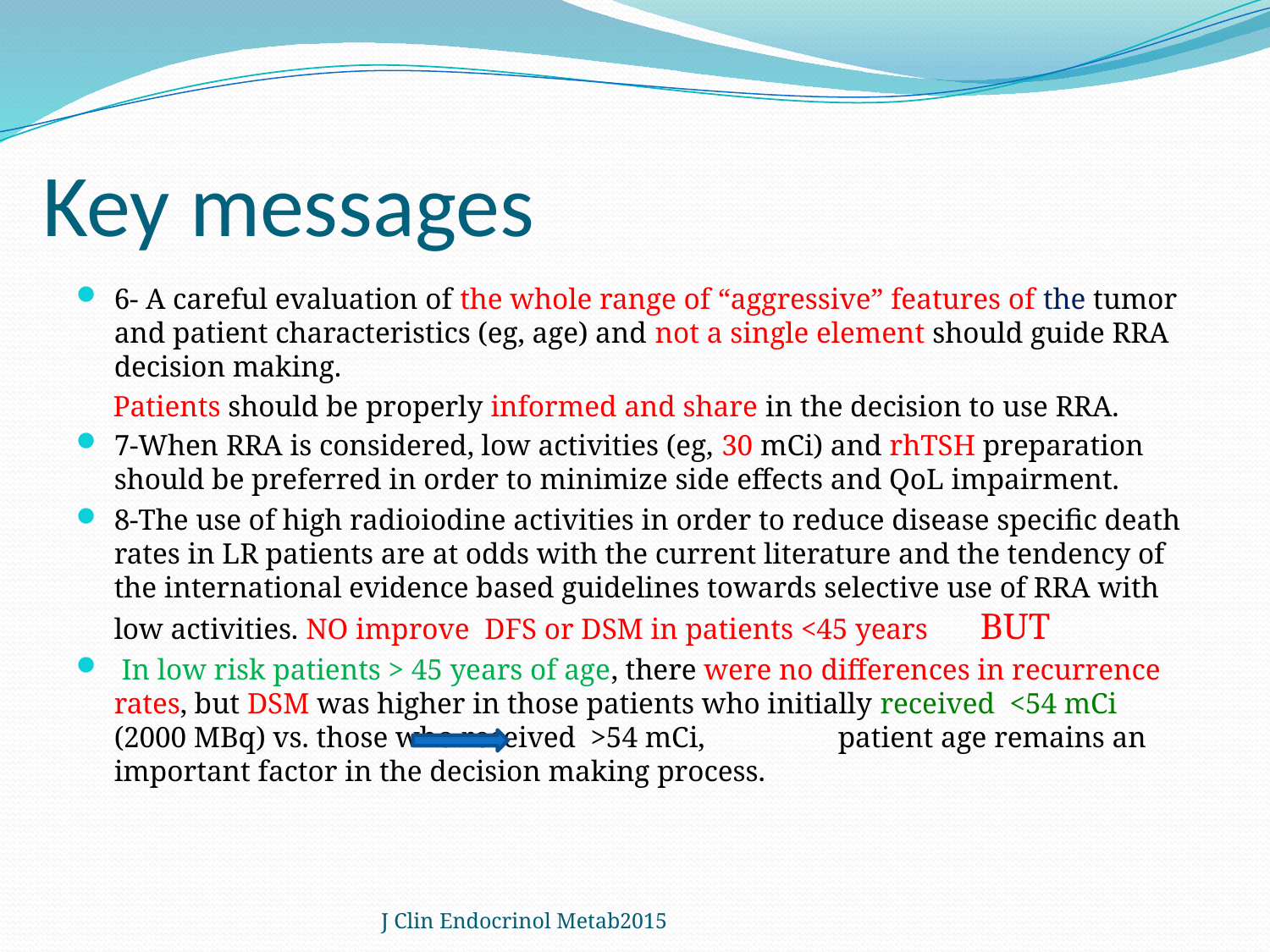

# Key messages
6- A careful evaluation of the whole range of “aggressive” features of the tumor and patient characteristics (eg, age) and not a single element should guide RRA decision making.
     Patients should be properly informed and share in the decision to use RRA.
7-When RRA is considered, low activities (eg, 30 mCi) and rhTSH preparation should be preferred in order to minimize side effects and QoL impairment.
8-The use of high radioiodine activities in order to reduce disease specific death rates in LR patients are at odds with the current literature and the tendency of the international evidence based guidelines towards selective use of RRA with low activities. NO improve  DFS or DSM in patients <45 years       BUT
 In low risk patients > 45 years of age, there were no differences in recurrence rates, but DSM was higher in those patients who initially received  <54 mCi (2000 MBq) vs. those who received  >54 mCi,                  patient age remains an important factor in the decision making process.

J Clin Endocrinol Metab2015